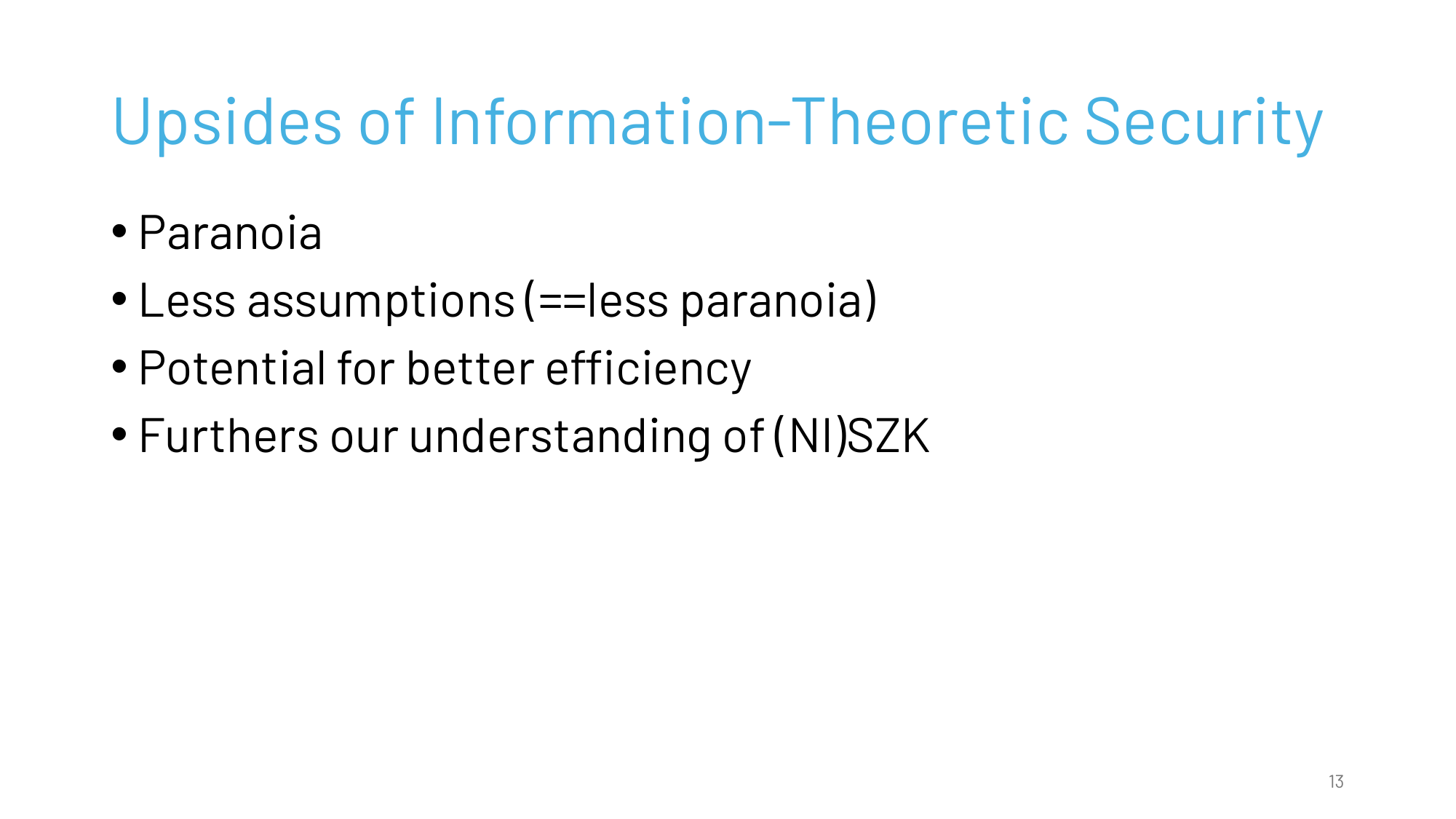

# Upsides of Information-Theoretic Security
Paranoia
Less assumptions (==less paranoia)
Potential for better efficiency
Furthers our understanding of (NI)SZK

13